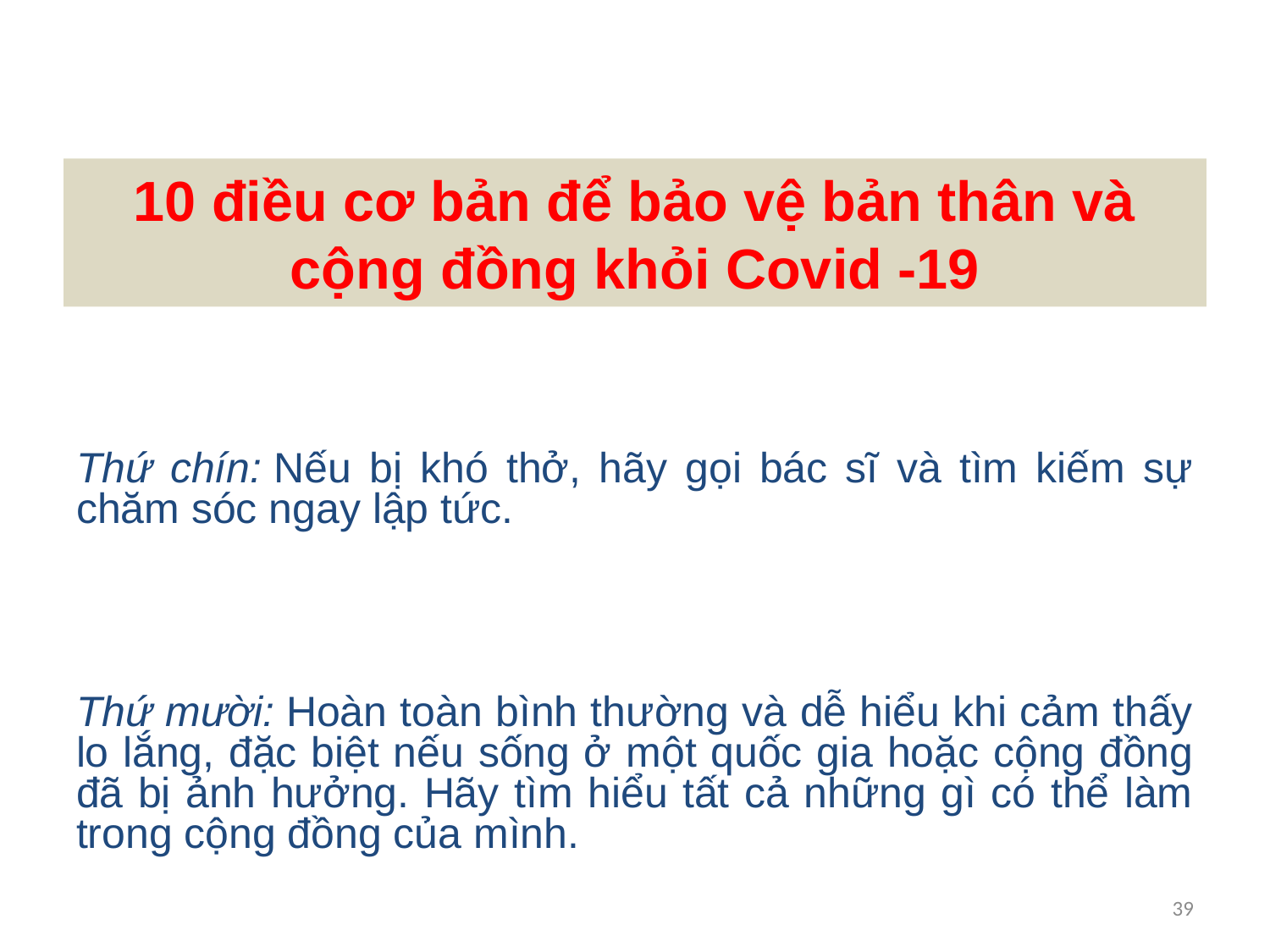

# 10 điều cơ bản để bảo vệ bản thân và cộng đồng khỏi Covid -19

Thứ chín: Nếu bị khó thở, hãy gọi bác sĩ và tìm kiếm sự chăm sóc ngay lập tức.

Thứ mười: Hoàn toàn bình thường và dễ hiểu khi cảm thấy lo lắng, đặc biệt nếu sống ở một quốc gia hoặc cộng đồng đã bị ảnh hưởng. Hãy tìm hiểu tất cả những gì có thể làm trong cộng đồng của mình.

39